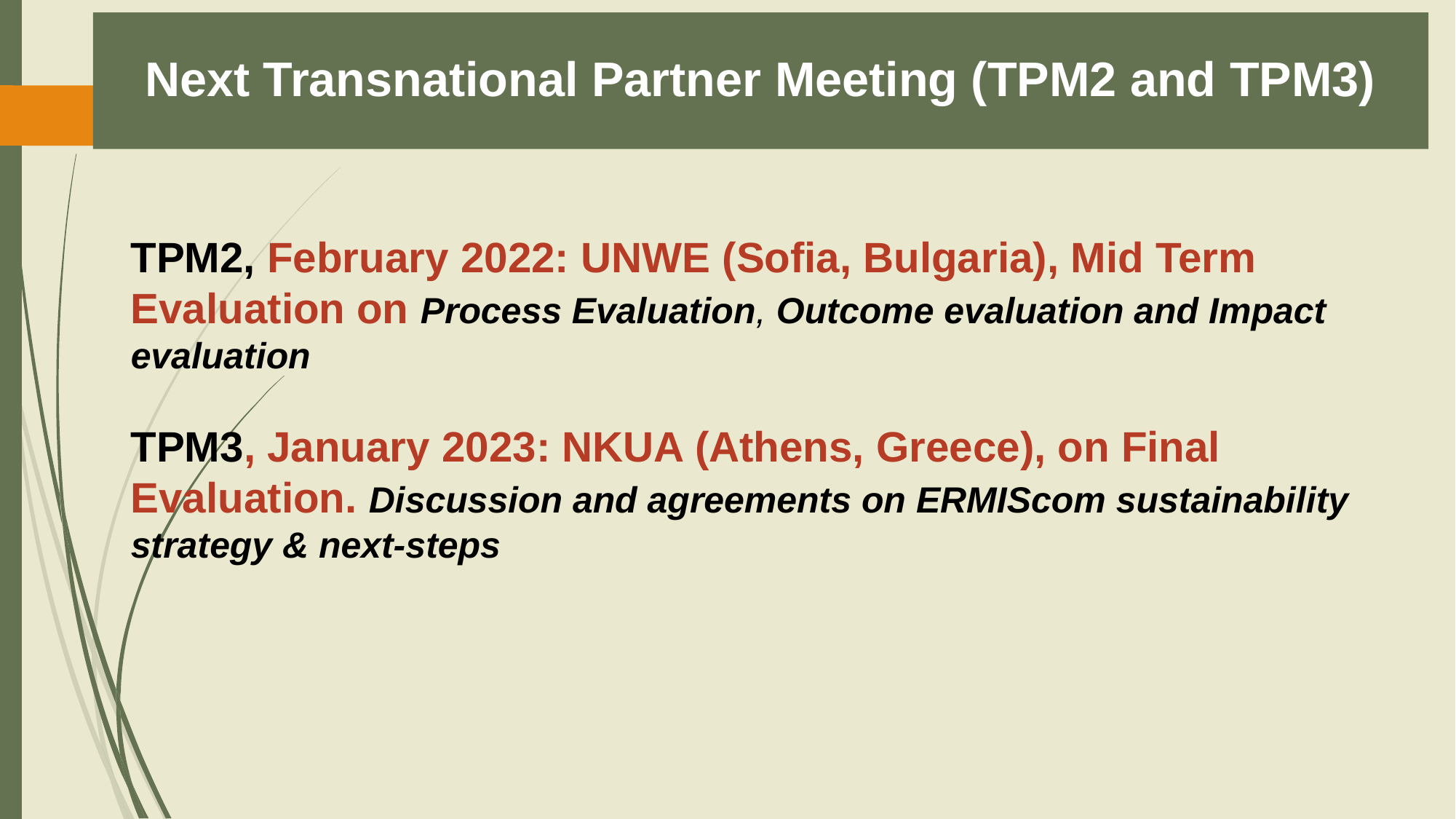

Next Transnational Partner Meeting (TPM2 and TPM3)

TPM2, February 2022: UNWE (Sofia, Bulgaria), Mid Term Evaluation on Process Evaluation, Outcome evaluation and Impact evaluation

TPM3, January 2023: NKUA (Athens, Greece), on Final Evaluation. Discussion and agreements on ERMIScom sustainability strategy & next-steps